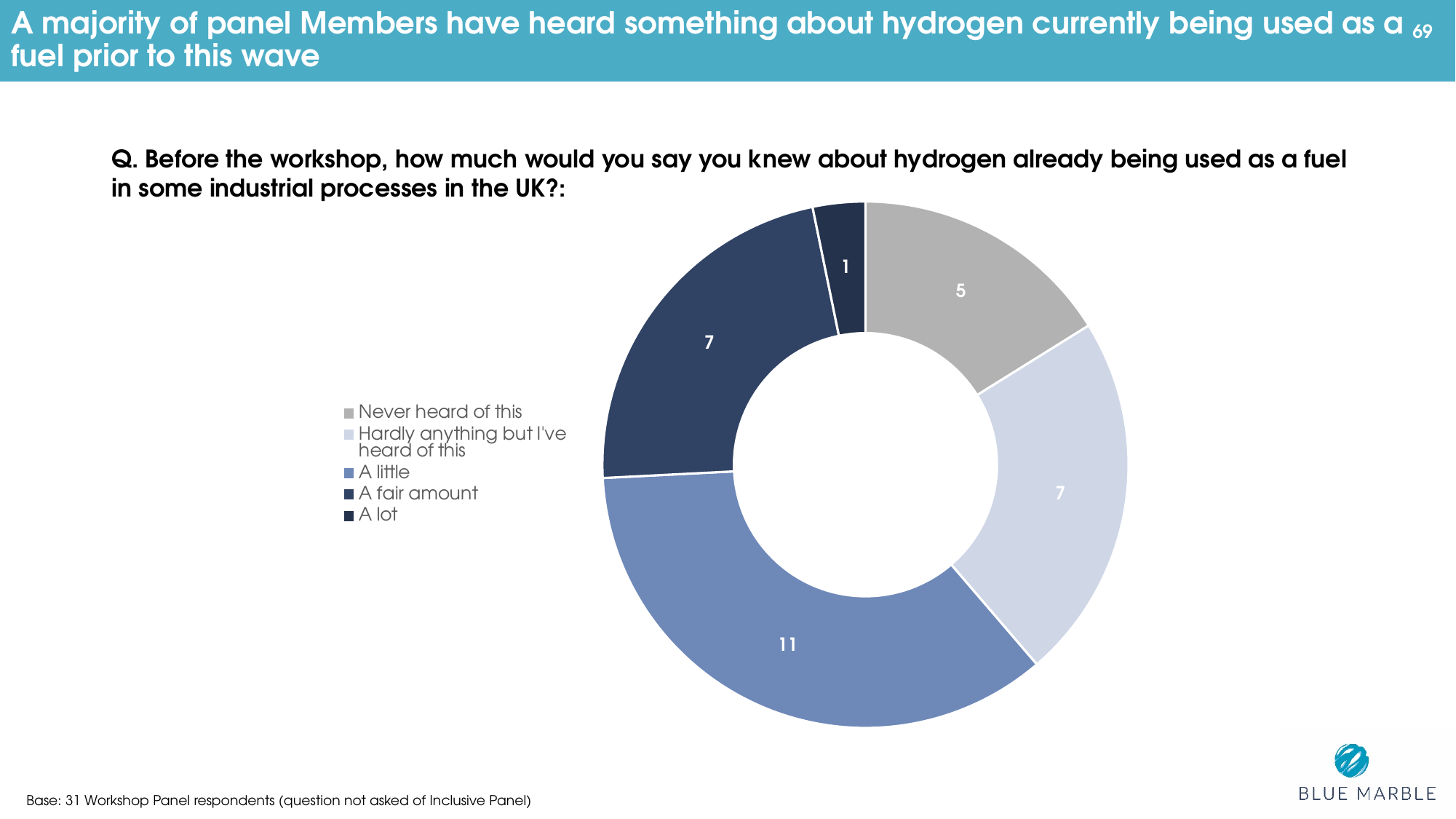

A majority of panel Members have heard something about hydrogen currently being used as a fuel prior to this wave
69
Q. Before the workshop, how much would you say you knew about hydrogen already being used as a fuel in some industrial processes in the UK?:

### Chart

| Category | Column1 |
|---|---|
| Never heard of this | 5.0 |
| Hardly anything but I've heard of this | 7.0 |
| A little | 11.0 |
| A fair amount | 7.0 |
| A lot | 1.0 |
Base: 31 Workshop Panel respondents (question not asked of Inclusive Panel)